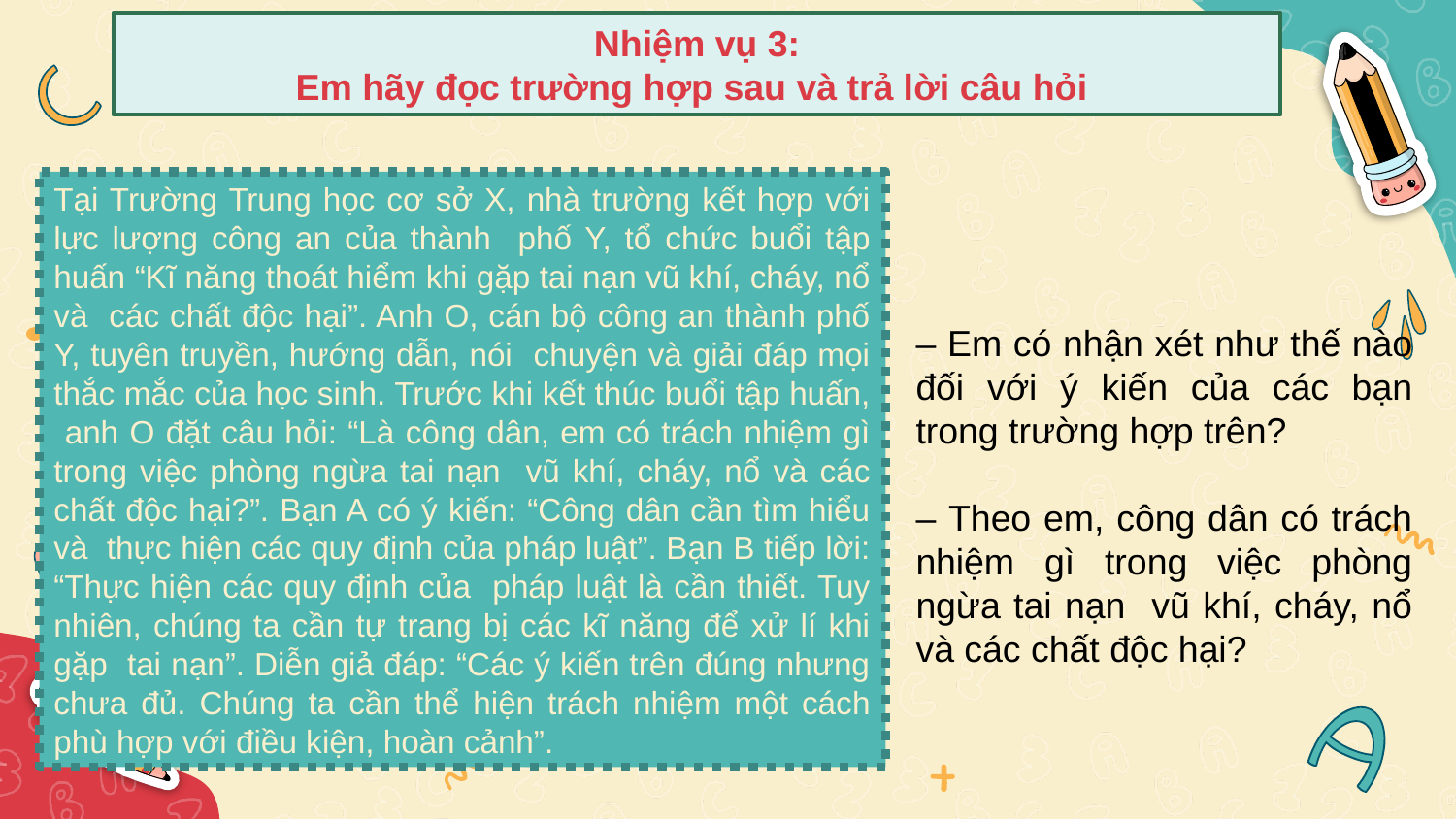

Nhiệm vụ 3:
Em hãy đọc trường hợp sau và trả lời câu hỏi
Tại Trường Trung học cơ sở X, nhà trường kết hợp với lực lượng công an của thành  phố Y, tổ chức buổi tập huấn “Kĩ năng thoát hiểm khi gặp tai nạn vũ khí, cháy, nổ và  các chất độc hại”. Anh O, cán bộ công an thành phố Y, tuyên truyền, hướng dẫn, nói  chuyện và giải đáp mọi thắc mắc của học sinh. Trước khi kết thúc buổi tập huấn,  anh O đặt câu hỏi: “Là công dân, em có trách nhiệm gì trong việc phòng ngừa tai nạn  vũ khí, cháy, nổ và các chất độc hại?”. Bạn A có ý kiến: “Công dân cần tìm hiểu và  thực hiện các quy định của pháp luật”. Bạn B tiếp lời: “Thực hiện các quy định của  pháp luật là cần thiết. Tuy nhiên, chúng ta cần tự trang bị các kĩ năng để xử lí khi gặp  tai nạn”. Diễn giả đáp: “Các ý kiến trên đúng nhưng chưa đủ. Chúng ta cần thể hiện trách nhiệm một cách phù hợp với điều kiện, hoàn cảnh”.
– Em có nhận xét như thế nào đối với ý kiến của các bạn trong trường hợp trên?

– Theo em, công dân có trách nhiệm gì trong việc phòng ngừa tai nạn  vũ khí, cháy, nổ và các chất độc hại?